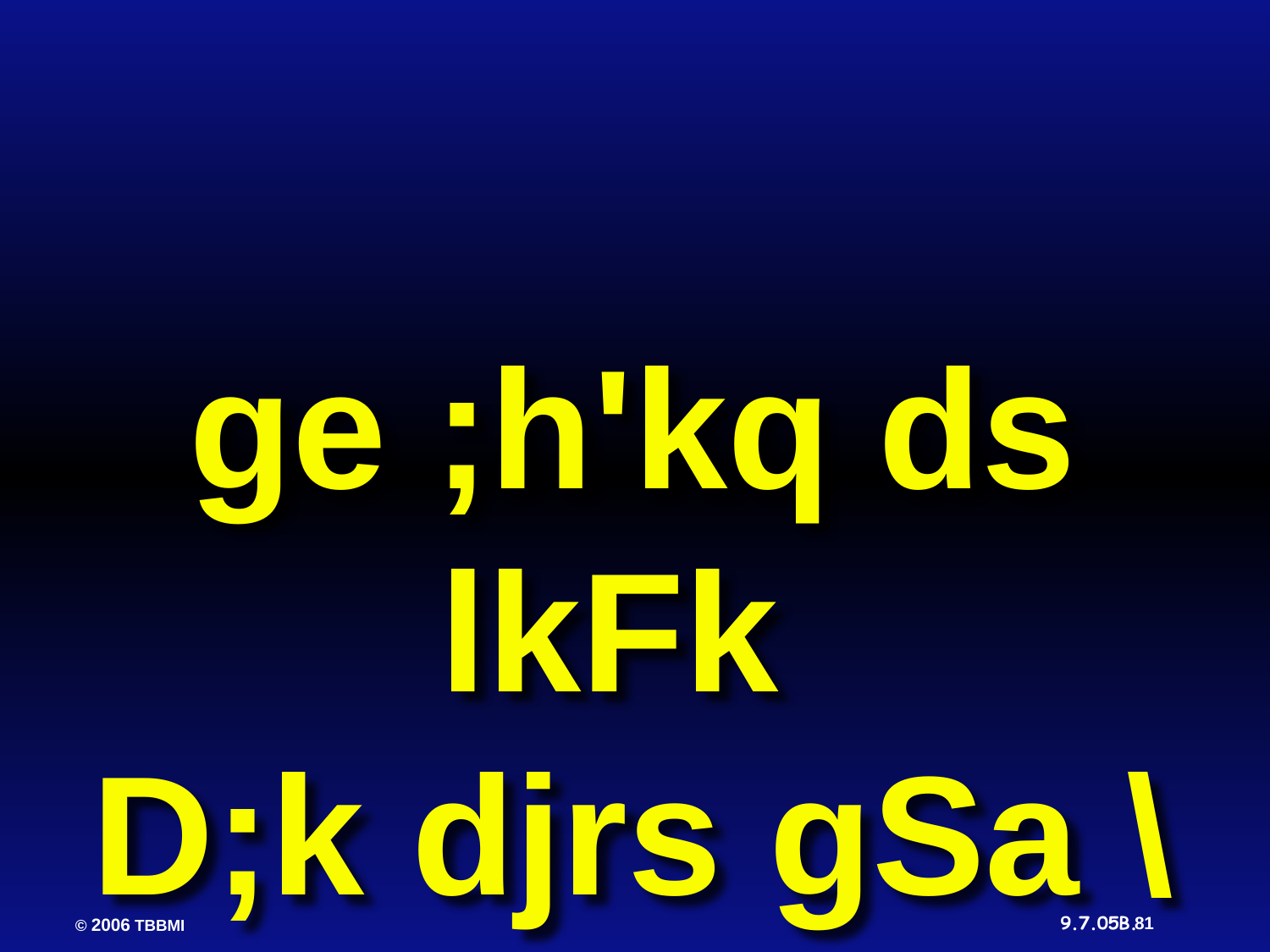

ge ;h'kq ds lkFk
D;k djrs gSa \

81